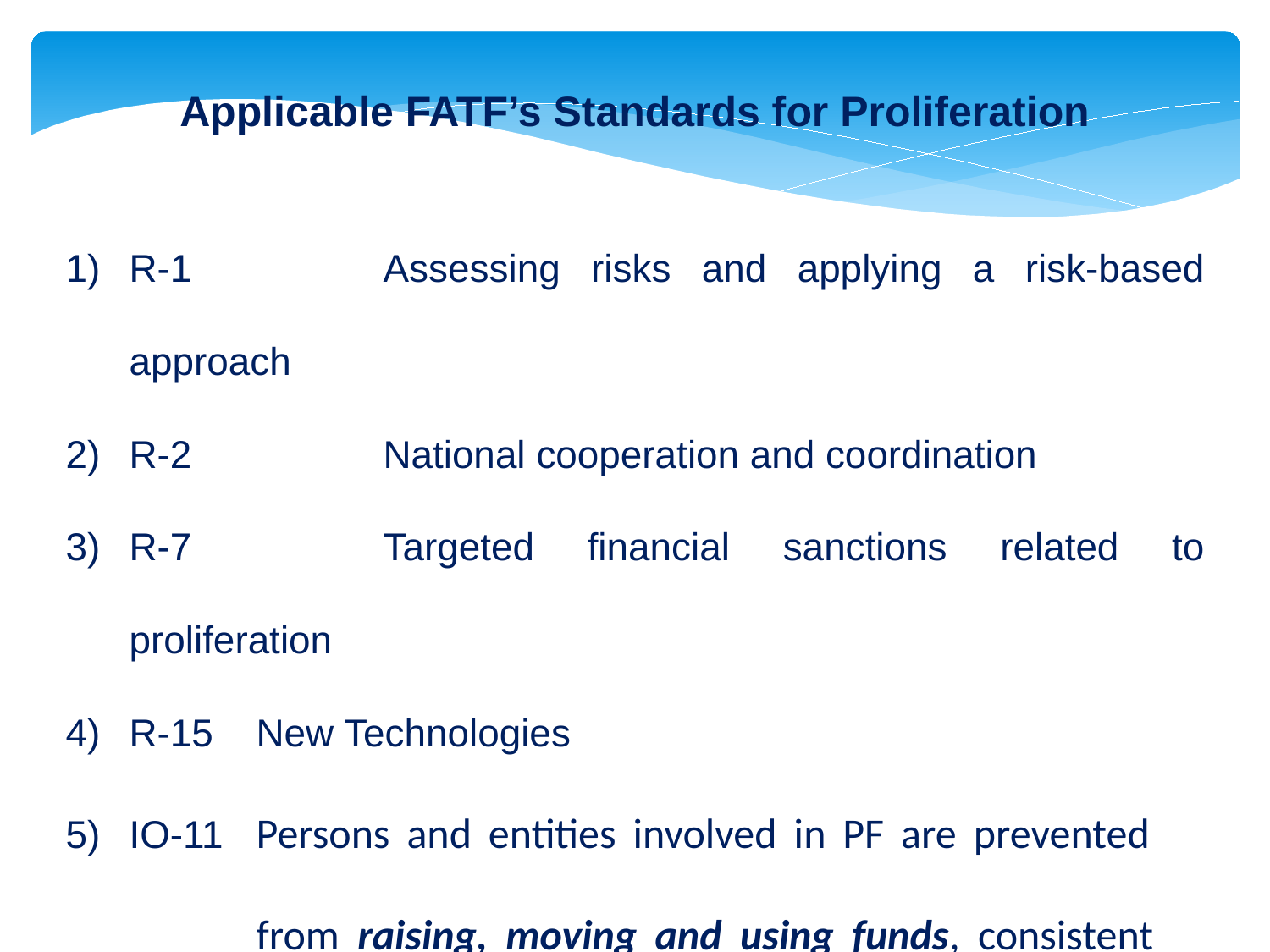

Applicable FATF’s Standards for Proliferation
R-1		Assessing risks and applying a risk-based approach
R-2		National cooperation and coordination
R-7		Targeted financial sanctions related to proliferation
R-15	New Technologies
IO-11	Persons and entities involved in PF are prevented 		from raising, moving and using funds, consistent 		with the relevant UNSCRs.